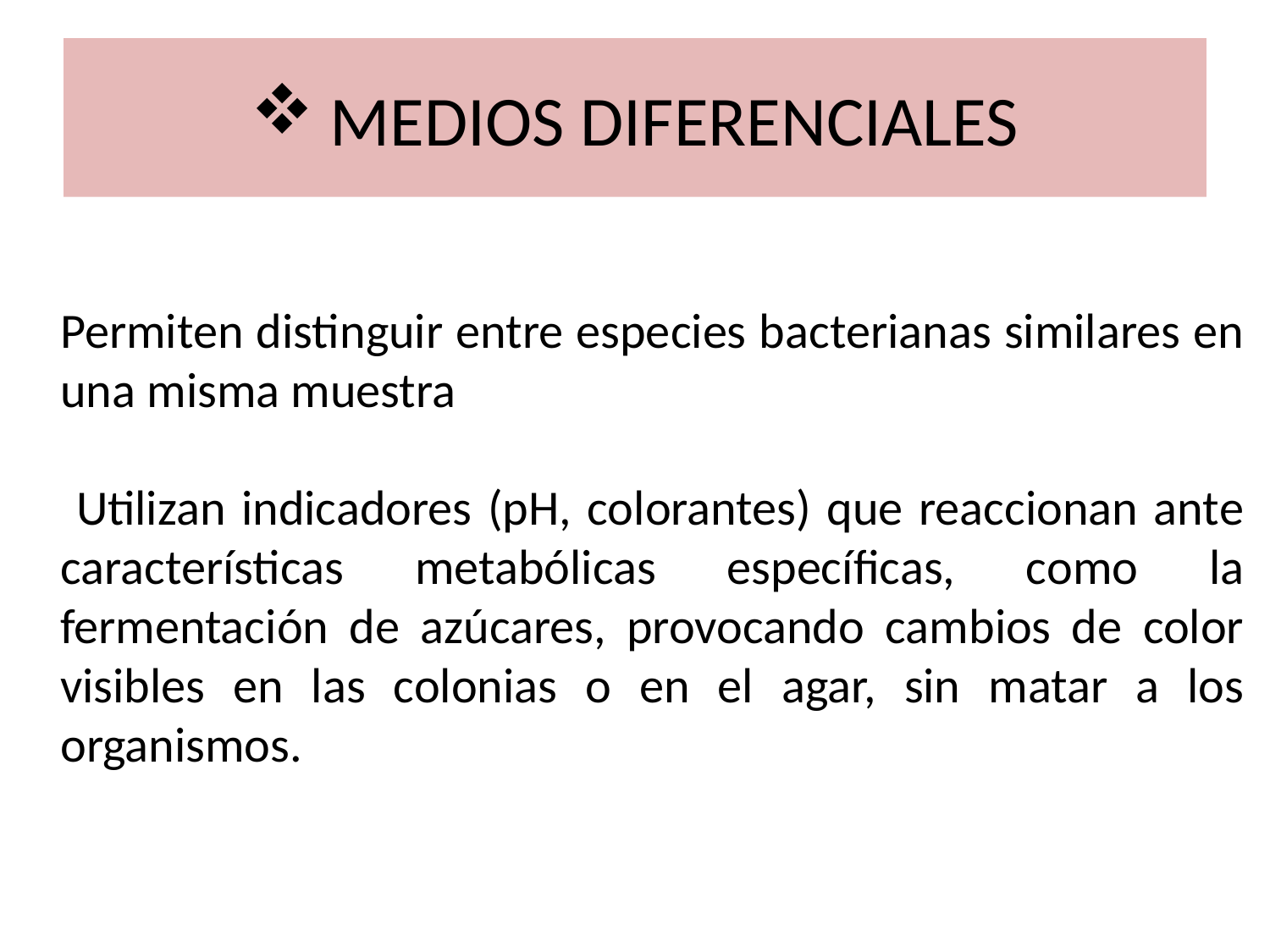

# MEDIOS DIFERENCIALES
Permiten distinguir entre especies bacterianas similares en una misma muestra

 Utilizan indicadores (pH, colorantes) que reaccionan ante características metabólicas específicas, como la fermentación de azúcares, provocando cambios de color visibles en las colonias o en el agar, sin matar a los organismos.